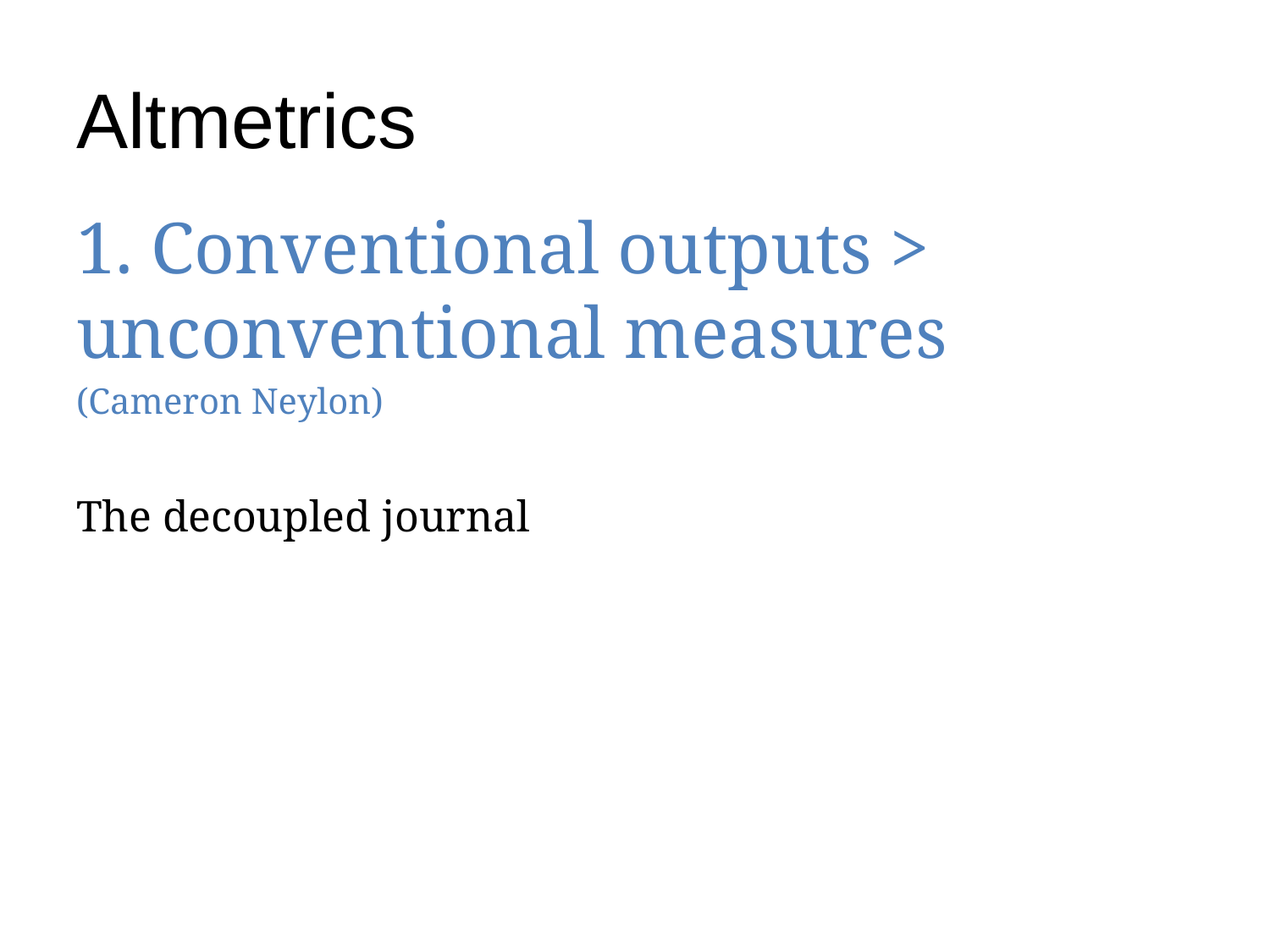

# Altmetrics
1. Conventional outputs > unconventional measures
(Cameron Neylon)

The decoupled journal